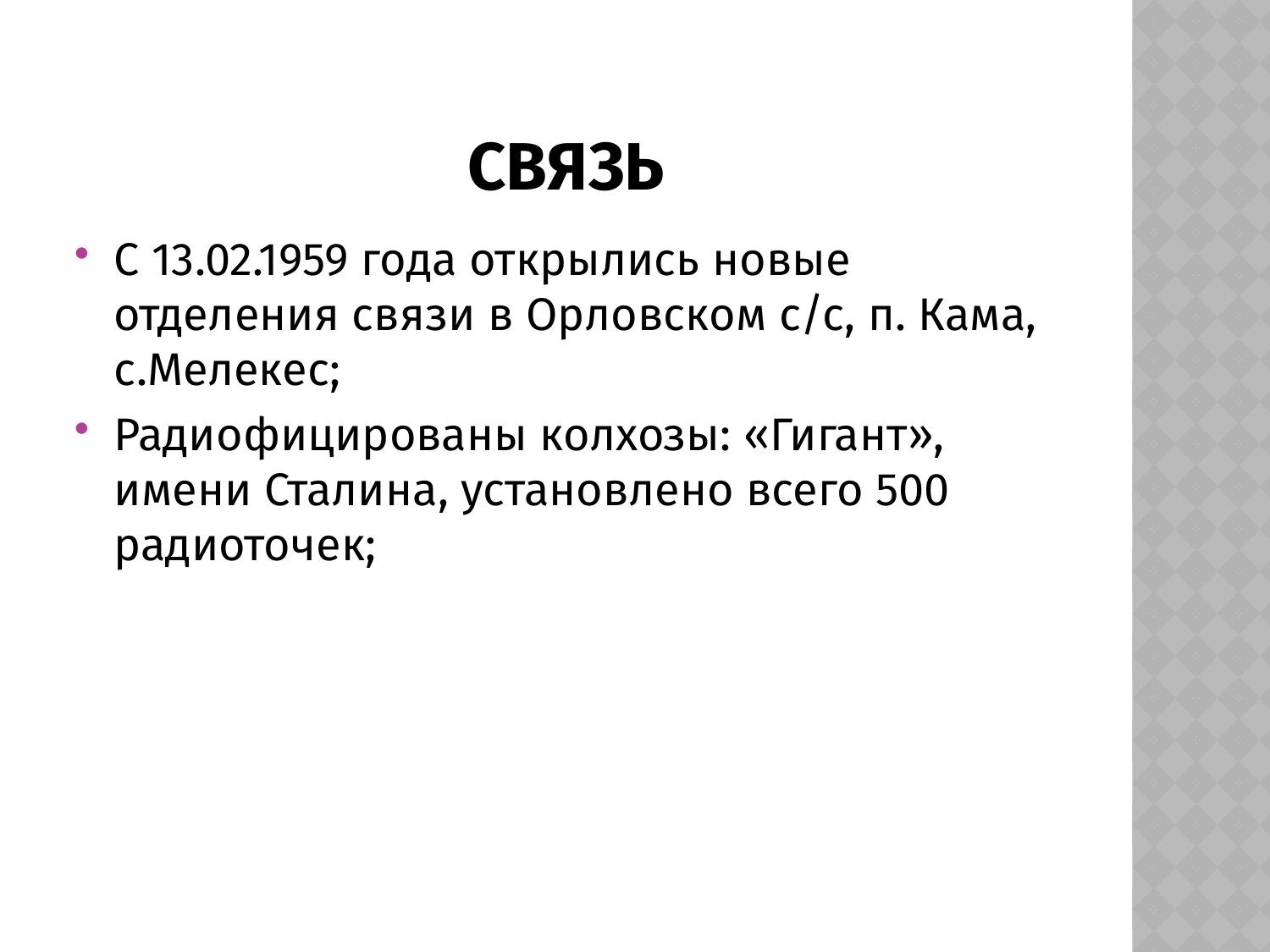

# СВЯЗЬ
С 13.02.1959 года открылись новые отделения связи в Орловском с/с, п. Кама, с.Мелекес;
Радиофицированы колхозы: «Гигант», имени Сталина, установлено всего 500 радиоточек;